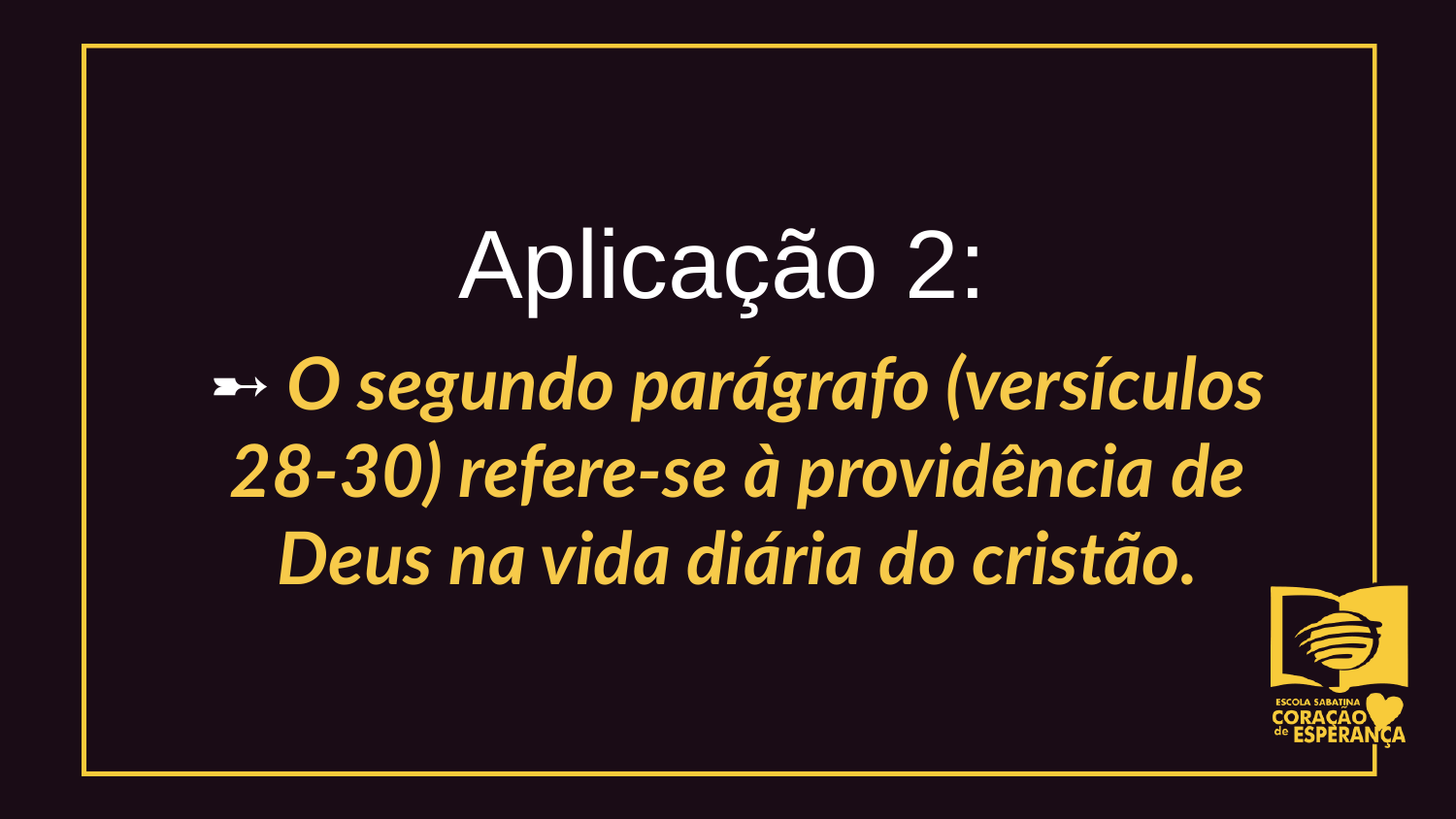

Aplicação 2:
➸ O segundo parágrafo (versículos 28-30) refere-se à providência de Deus na vida diária do cristão.